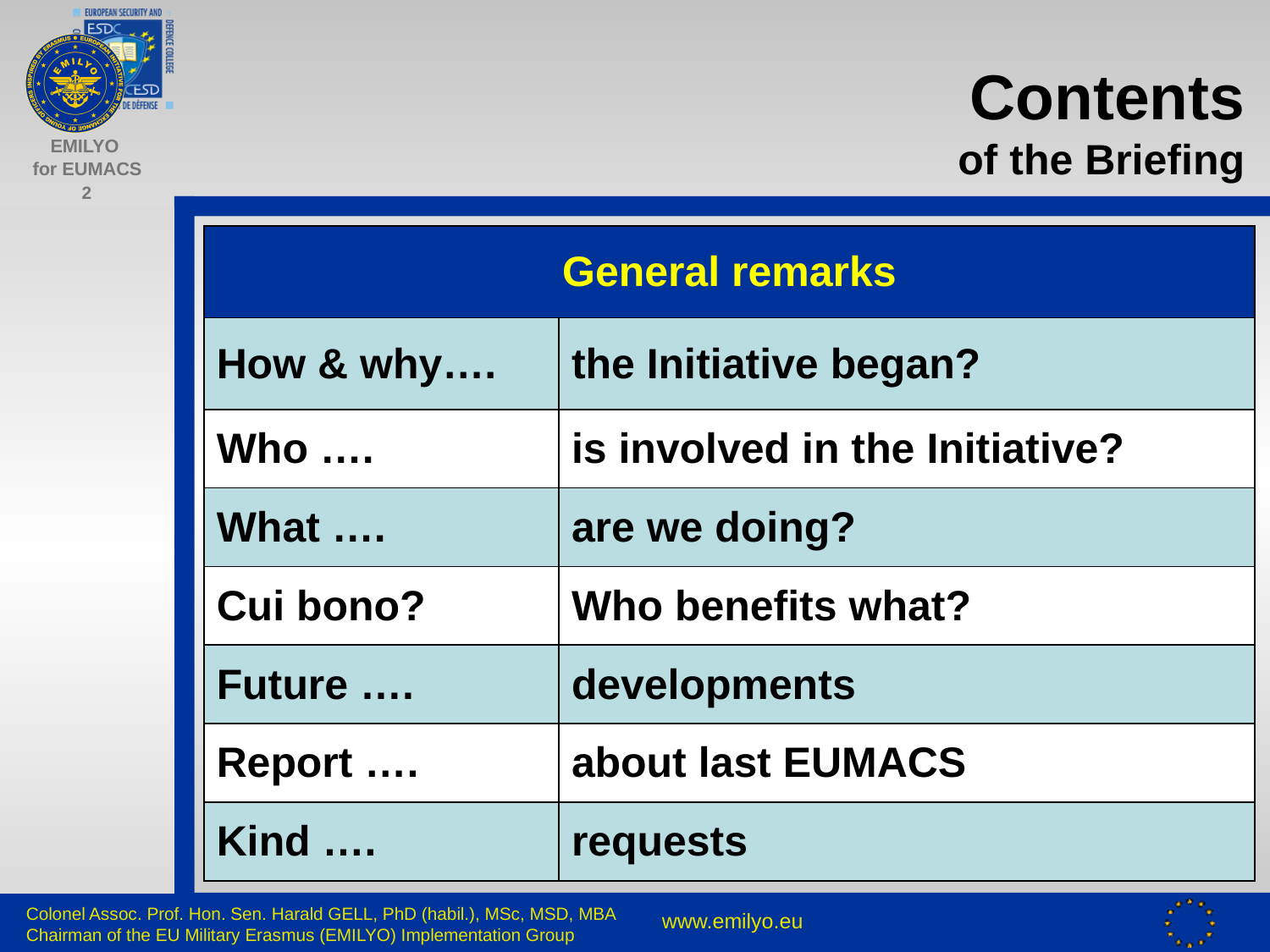

# Contents of the Briefing

| General remarks |  |
| --- | --- |
| How & why…. | the Initiative began? |
| Who …. | is involved in the Initiative? |
| What …. | are we doing? |
| Cui bono? | Who benefits what? |
| Future …. | developments |
| Report …. | about last EUMACS |
| Kind …. | requests |